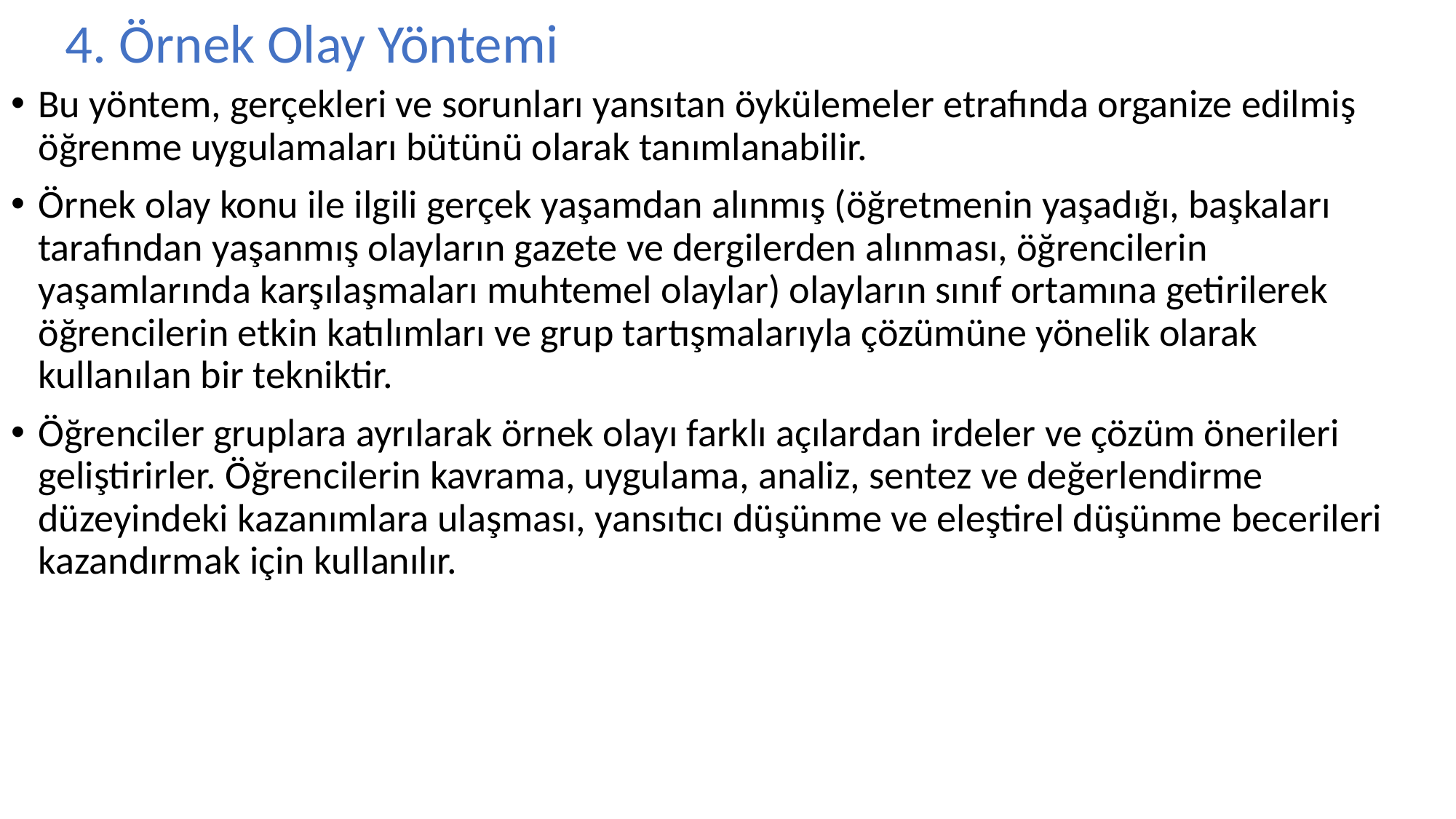

# 4. Örnek Olay Yöntemi
Bu yöntem, gerçekleri ve sorunları yansıtan öykülemeler etrafında organize edilmiş öğrenme uygulamaları bütünü olarak tanımlanabilir.
Örnek olay konu ile ilgili gerçek yaşamdan alınmış (öğretmenin yaşadığı, başkaları tarafından yaşanmış olayların gazete ve dergilerden alınması, öğrencilerin yaşamlarında karşılaşmaları muhtemel olaylar) olayların sınıf ortamına getirilerek öğrencilerin etkin katılımları ve grup tartışmalarıyla çözümüne yönelik olarak kullanılan bir tekniktir.
Öğrenciler gruplara ayrılarak örnek olayı farklı açılardan irdeler ve çözüm önerileri geliştirirler. Öğrencilerin kavrama, uygulama, analiz, sentez ve değerlendirme düzeyindeki kazanımlara ulaşması, yansıtıcı düşünme ve eleştirel düşünme becerileri kazandırmak için kullanılır.